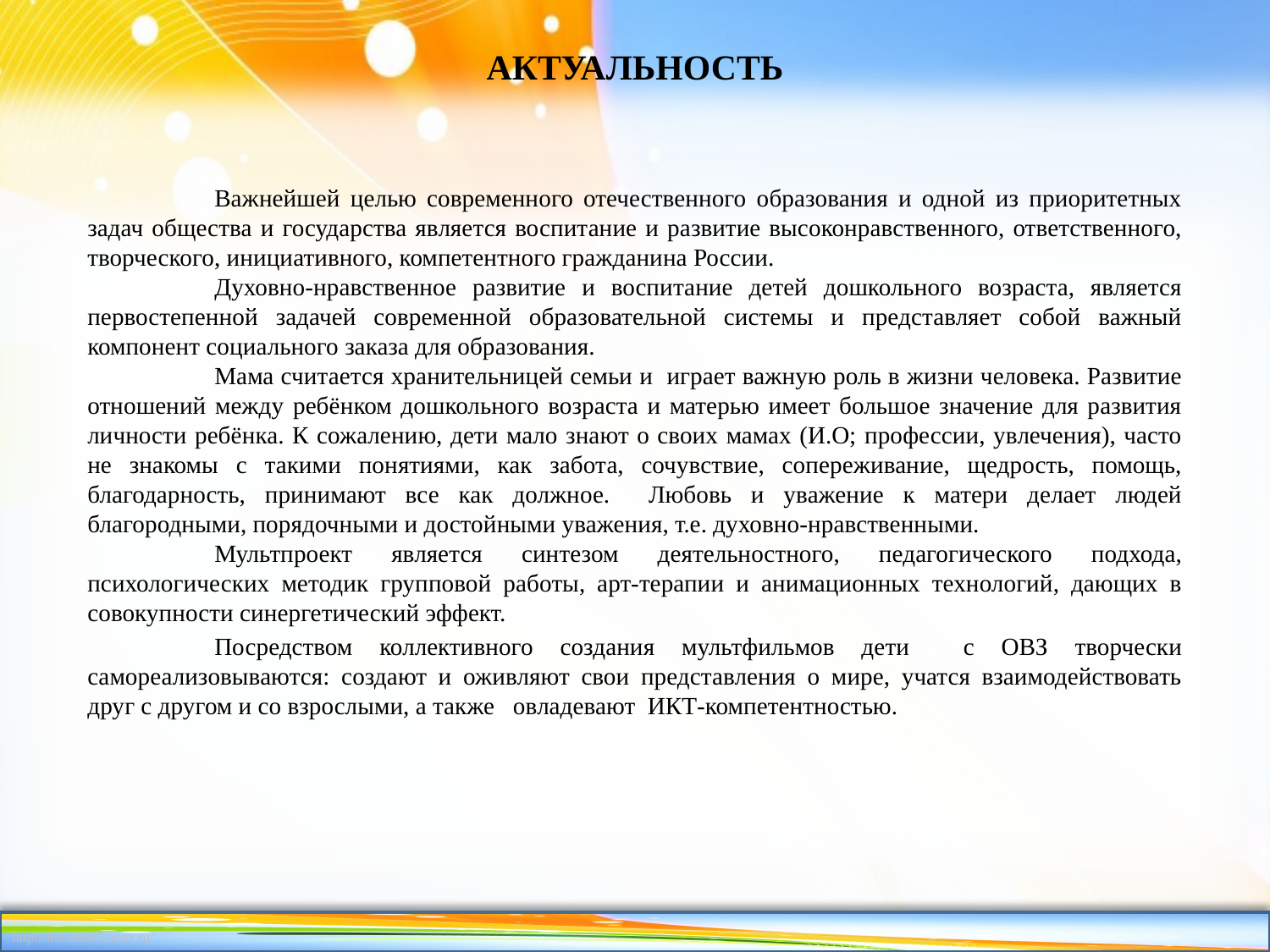

# АКТУАЛЬНОСТЬ
	Важнейшей целью современного отечественного образования и одной из приоритетных задач общества и государства является воспитание и развитие высоконравственного, ответственного, творческого, инициативного, компетентного гражданина России.
	Духовно-нравственное развитие и воспитание детей дошкольного возраста, является первостепенной задачей современной образовательной системы и представляет собой важный компонент социального заказа для образования.
	Мама считается хранительницей семьи и  играет важную роль в жизни человека. Развитие отношений между ребёнком дошкольного возраста и матерью имеет большое значение для развития личности ребёнка. К сожалению, дети мало знают о своих мамах (И.О; профессии, увлечения), часто не знакомы с такими понятиями, как забота, сочувствие, сопереживание, щедрость, помощь, благодарность, принимают все как должное.  Любовь и уважение к матери делает людей благородными, порядочными и достойными уважения, т.е. духовно-нравственными.
	Мультпроект является синтезом деятельностного, педагогического подхода, психологических методик групповой работы, арт-терапии и анимационных технологий, дающих в совокупности синергетический эффект.
	Посредством коллективного создания мультфильмов дети  с ОВЗ творчески самореализовываются: создают и оживляют свои представления о мире, учатся взаимодействовать друг с другом и со взрослыми, а также   овладевают  ИКТ-компетентностью.